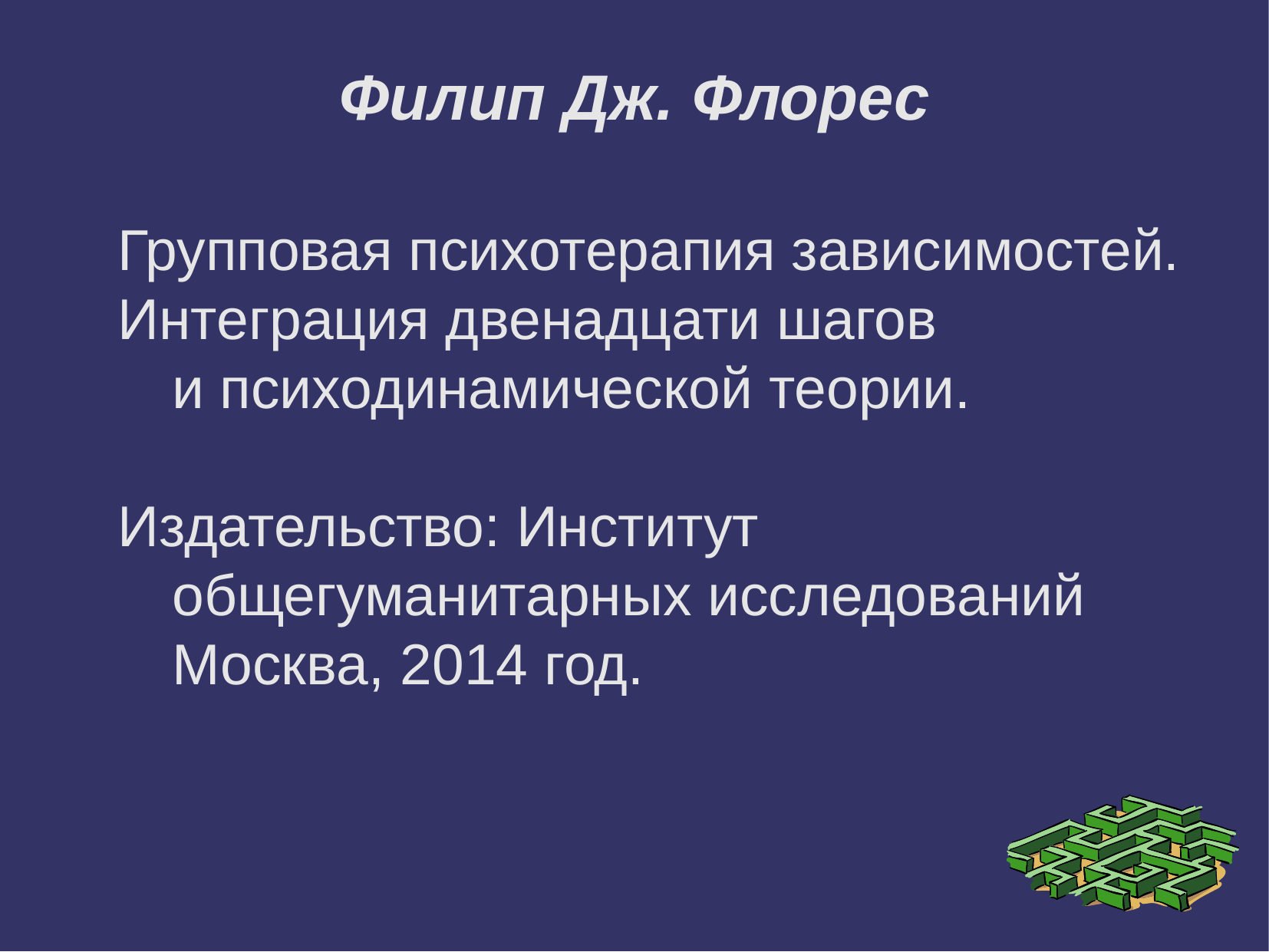

Филип Дж. Флорес
Групповая психотерапия зависимостей.
Интеграция двенадцати шагов
и психодинамической теории.

Издательство: Институт общегуманитарных исследований Москва, 2014 год.